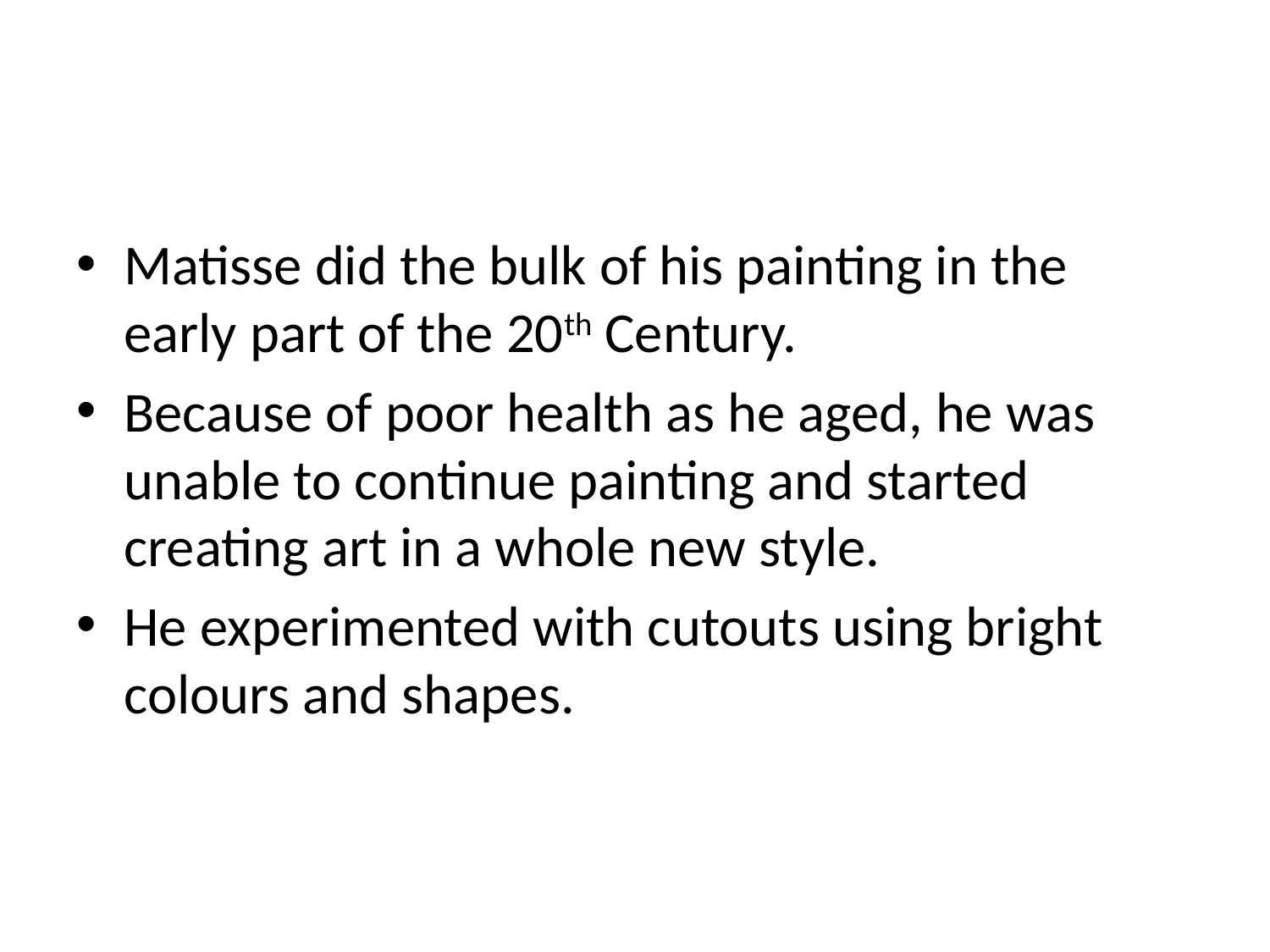

Matisse did the bulk of his painting in the early part of the 20th Century.
Because of poor health as he aged, he was unable to continue painting and started creating art in a whole new style.
He experimented with cutouts using bright colours and shapes.